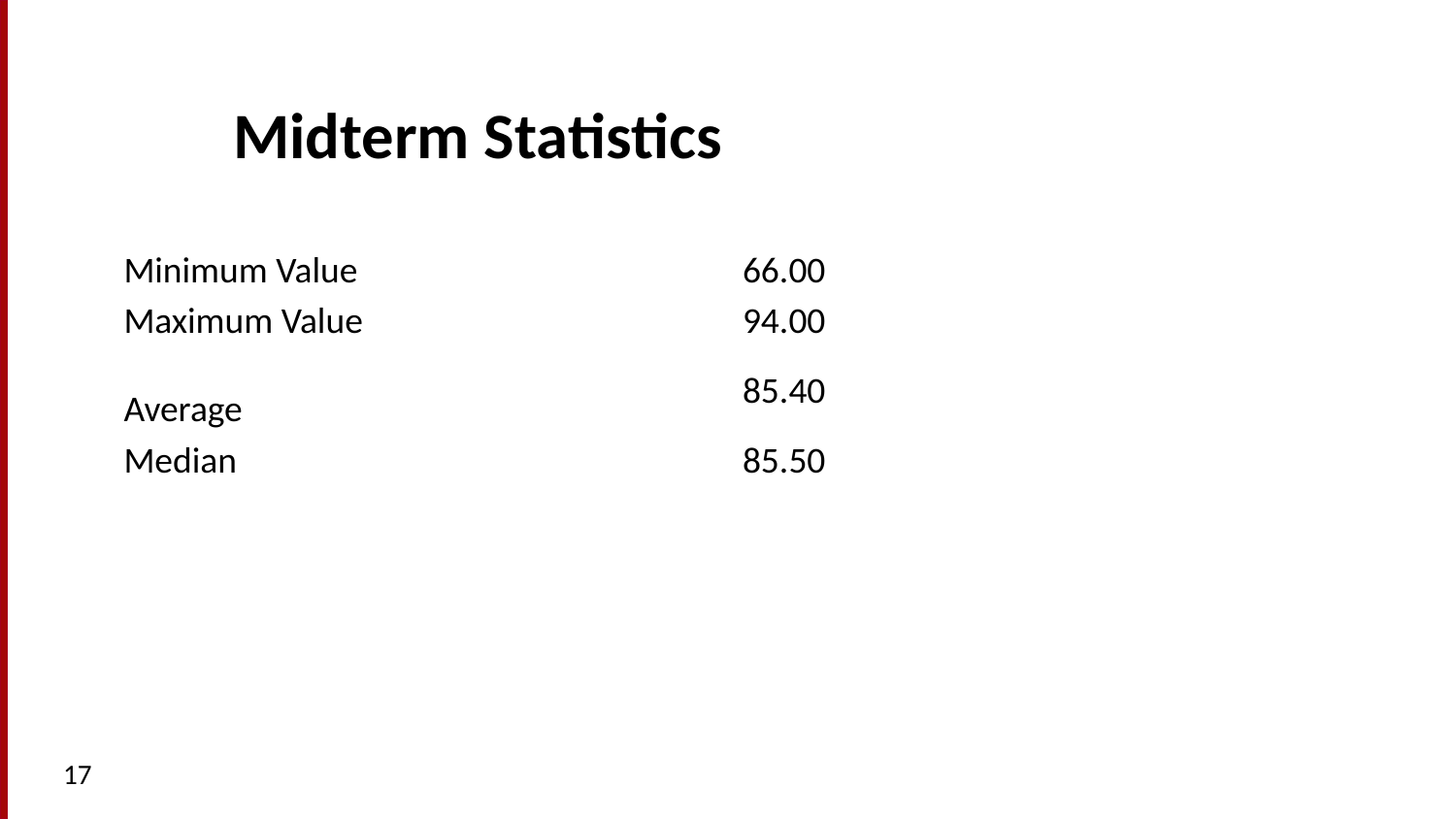

# Midterm Statistics
| Minimum Value | 66.00 |
| --- | --- |
| Maximum Value | 94.00 |
| Average | 85.40 |
| Median | 85.50 |
17